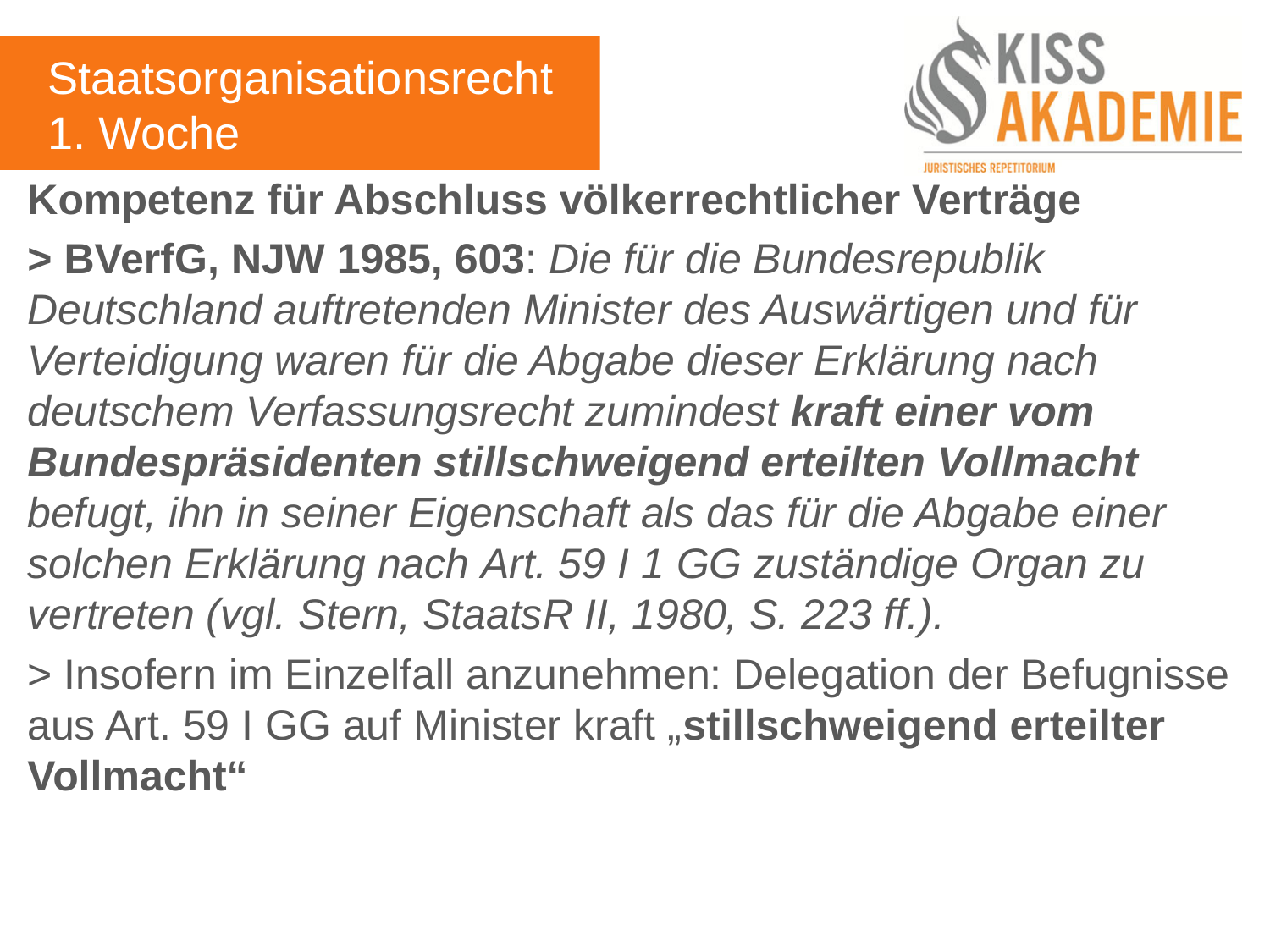

Staatsorganisationsrecht
1. Woche
Kompetenz für Abschluss völkerrechtlicher Verträge
> BVerfG, NJW 1985, 603: Die für die Bundesrepublik Deutschland auftretenden Minister des Auswärtigen und für Verteidigung waren für die Abgabe dieser Erklärung nach deutschem Verfassungsrecht zumindest kraft einer vom Bundespräsidenten stillschweigend erteilten Vollmacht befugt, ihn in seiner Eigenschaft als das für die Abgabe einer solchen Erklärung nach Art. 59 I 1 GG zuständige Organ zu vertreten (vgl. Stern, StaatsR II, 1980, S. 223 ff.).
> Insofern im Einzelfall anzunehmen: Delegation der Befugnisse aus Art. 59 I GG auf Minister kraft „stillschweigend erteilter Vollmacht“